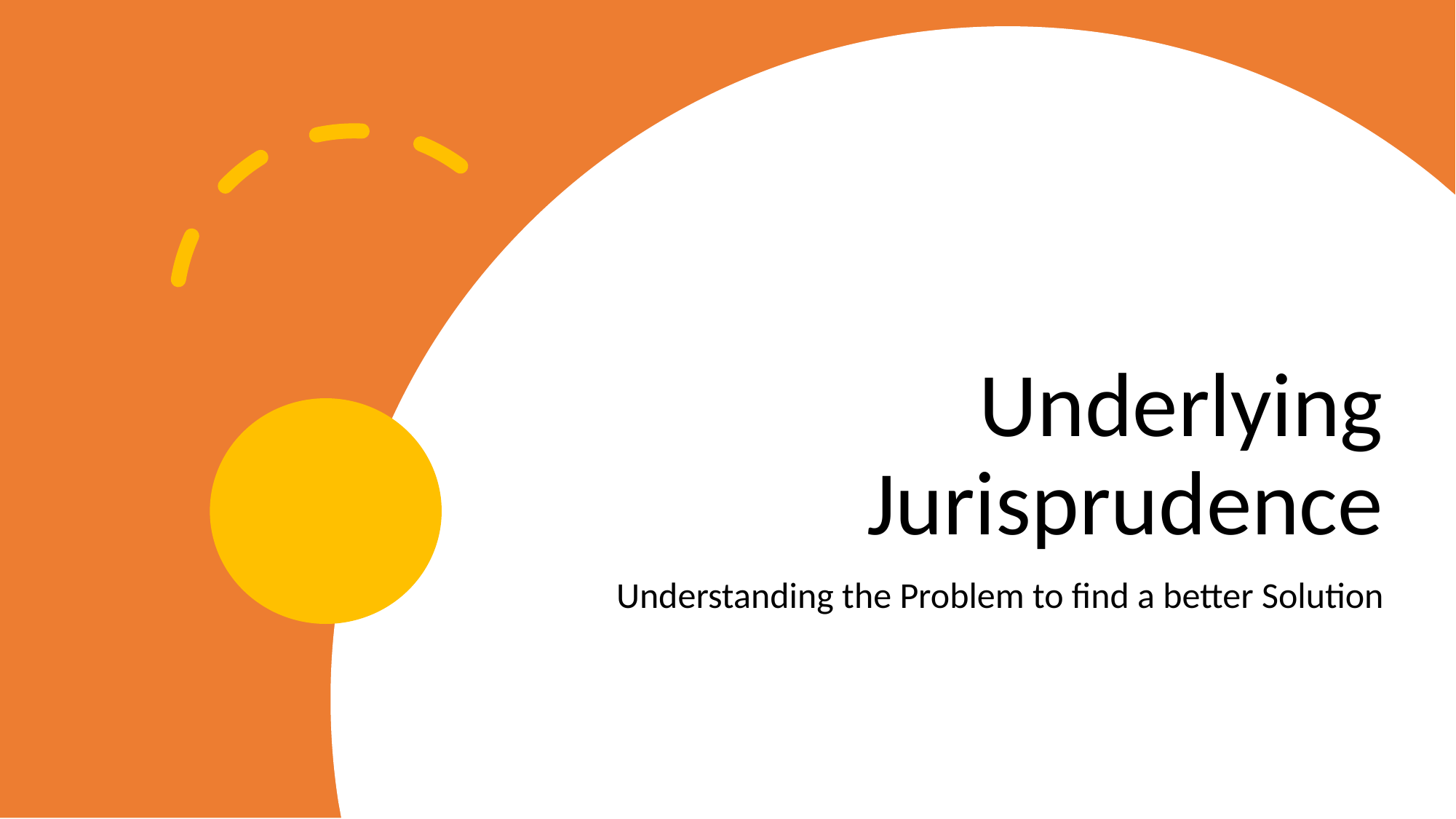

# Underlying Jurisprudence

Understanding the Problem to find a better Solution